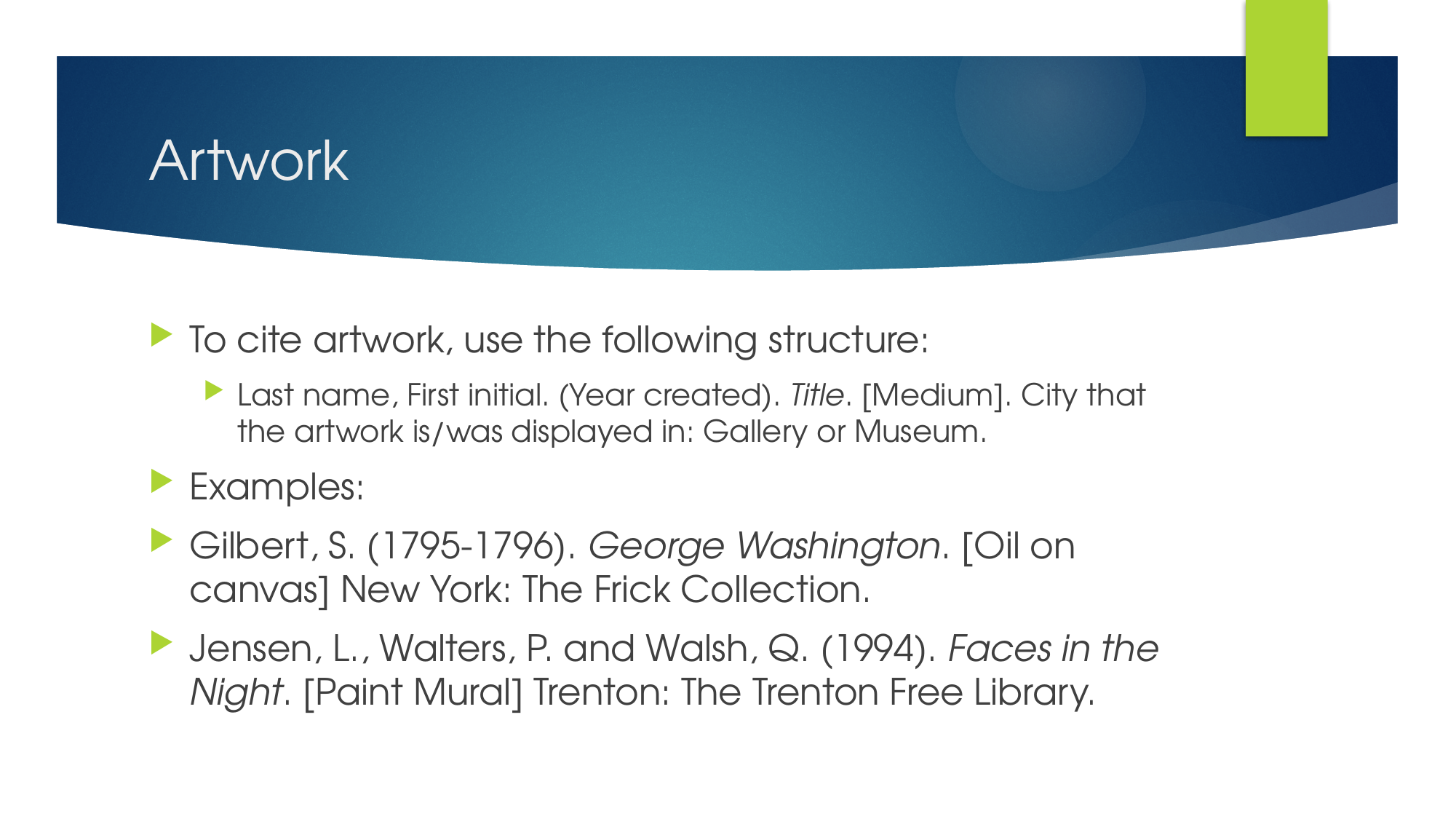

# Artwork
To cite artwork, use the following structure:
Last name, First initial. (Year created). Title. [Medium]. City that the artwork is/was displayed in: Gallery or Museum.
Examples:
Gilbert, S. (1795-1796). George Washington. [Oil on canvas] New York: The Frick Collection.
Jensen, L., Walters, P. and Walsh, Q. (1994). Faces in the Night. [Paint Mural] Trenton: The Trenton Free Library.